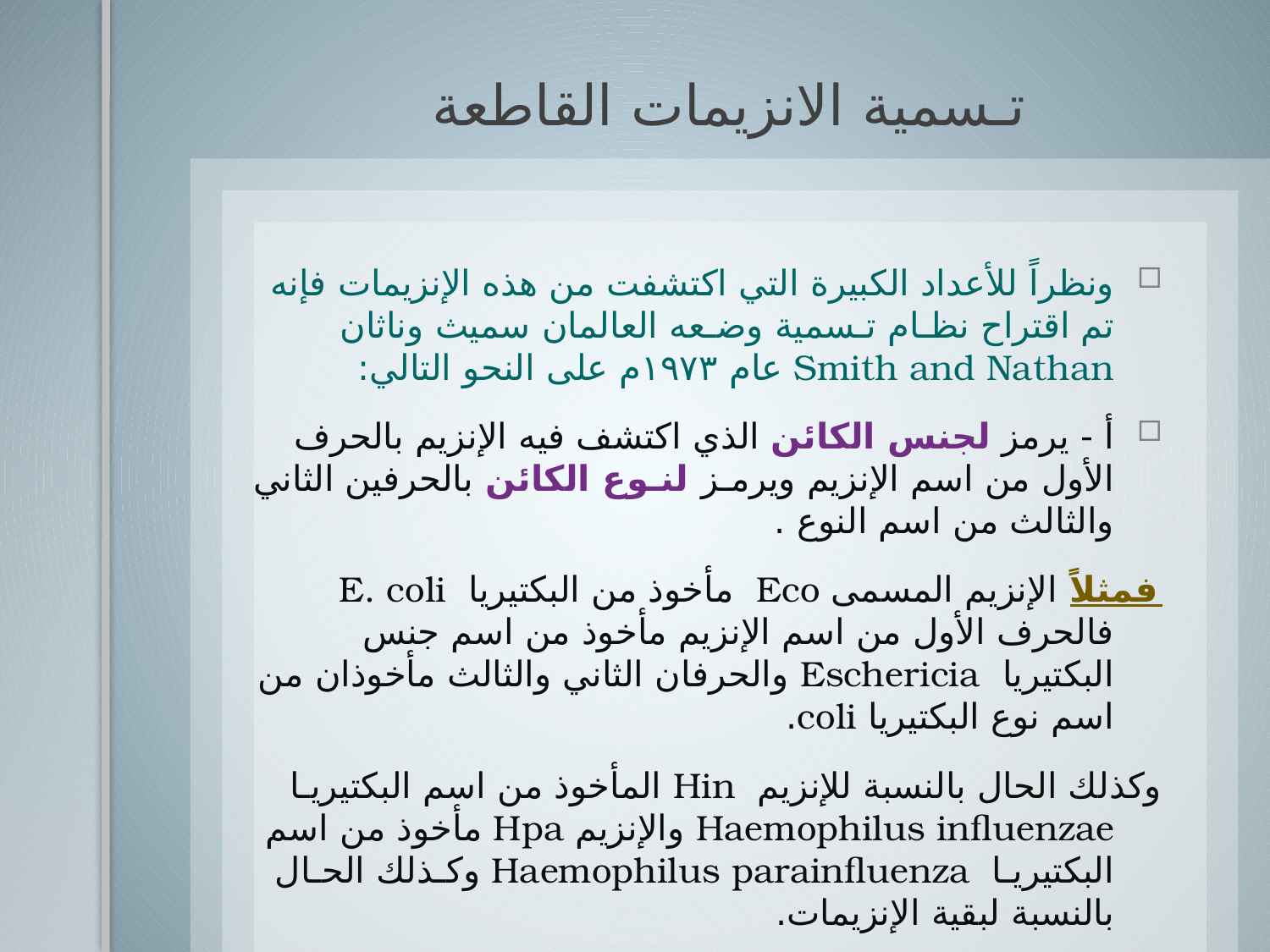

# تـسمية الانزيمات القاطعة
ونظراً للأعداد الكبيرة التي اكتشفت من هذه الإنزيمات فإنه تم اقتراح نظـام تـسمية وضـعه العالمان سميث وناثان Smith and Nathan عام ١٩٧٣م على النحو التالي:
أ - يرمز لجنس الكائن الذي اكتشف فيه الإنزيم بالحرف الأول من اسم الإنزيم ويرمـز لنـوع الكائن بالحرفين الثاني والثالث من اسم النوع .
فمثلاً الإنزيم المسمى Eco  مأخوذ من البكتيريا  E. coli فالحرف الأول من اسم الإنزيم مأخوذ من اسم جنس البكتيريا  Eschericia والحرفان الثاني والثالث مأخوذان من اسم نوع البكتيريا coli.
وكذلك الحال بالنسبة للإنزيم  Hin المأخوذ من اسم البكتيريـا    Haemophilus influenzae والإنزيم Hpa مأخوذ من اسم البكتيريـا  Haemophilus parainfluenza وكـذلك الحـال بالنسبة لبقية الإنزيمات.